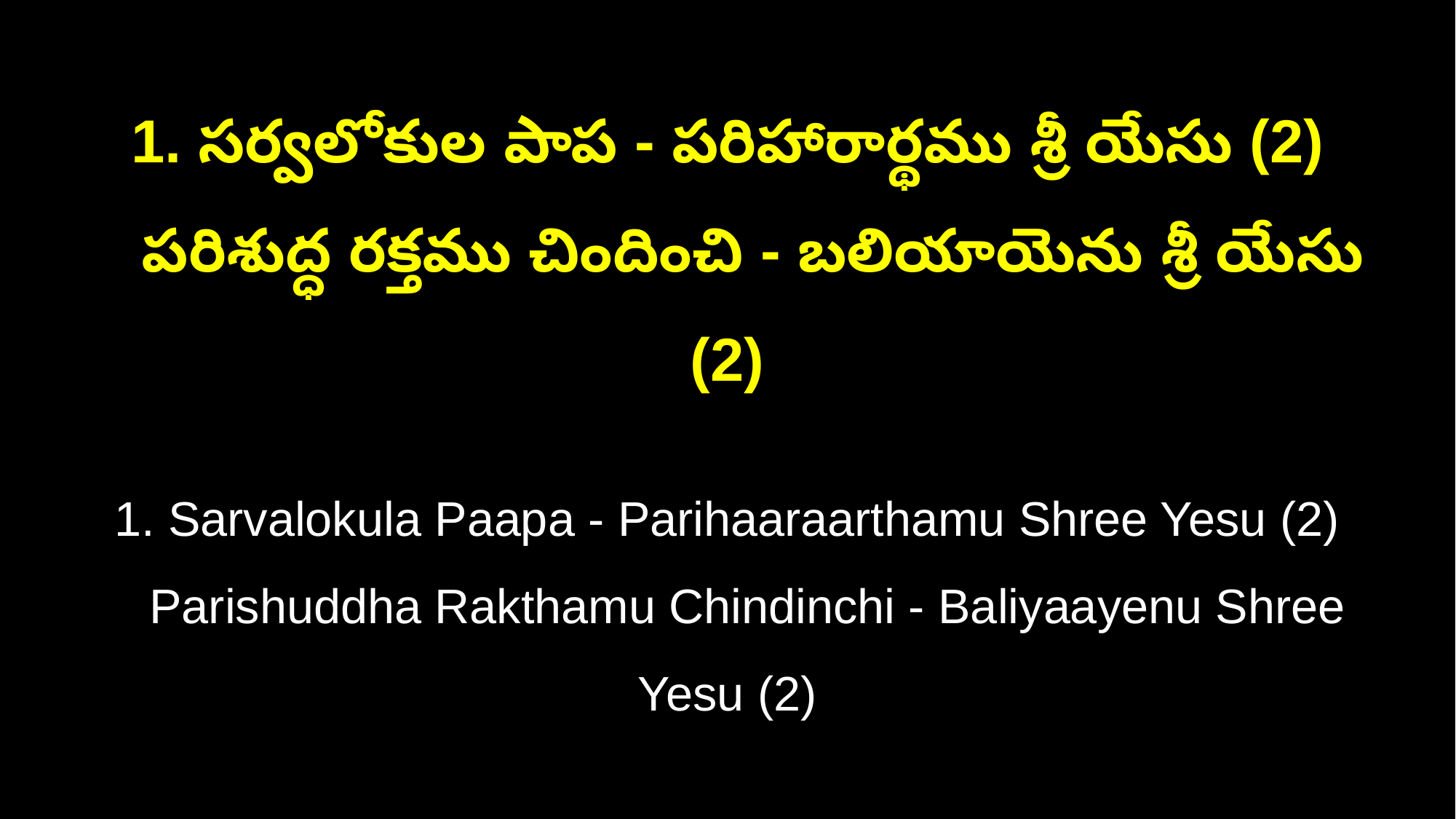

1. సర్వలోకుల పాప - పరిహారార్థము శ్రీ యేసు (2)
   పరిశుద్ధ రక్తము చిందించి - బలియాయెను శ్రీ యేసు (2)
1. Sarvalokula Paapa - Parihaaraarthamu Shree Yesu (2)
   Parishuddha Rakthamu Chindinchi - Baliyaayenu Shree Yesu (2)